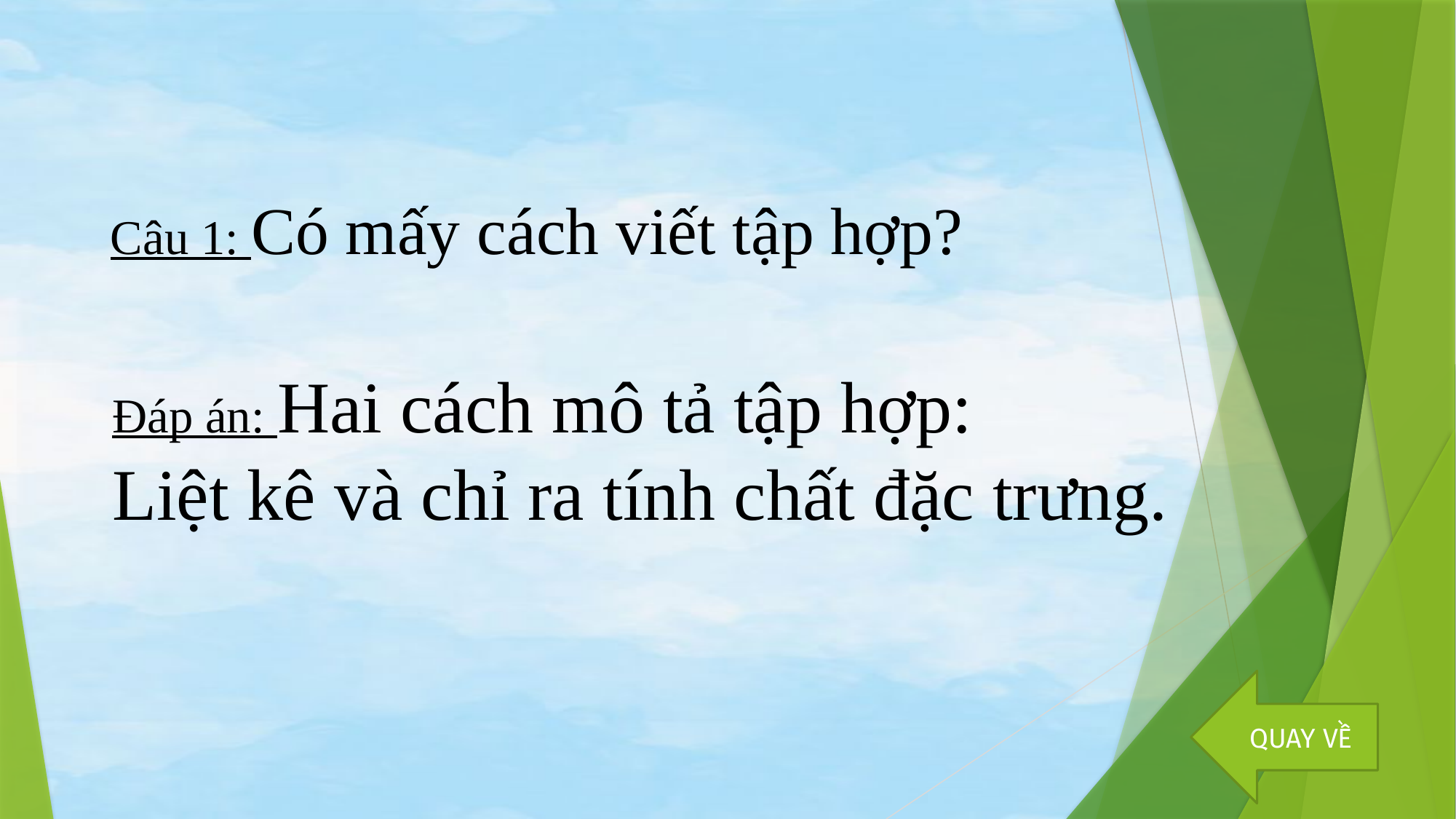

Câu 1: Có mấy cách viết tập hợp?
Đáp án: Hai cách mô tả tập hợp:
Liệt kê và chỉ ra tính chất đặc trưng.
QUAY VỀ